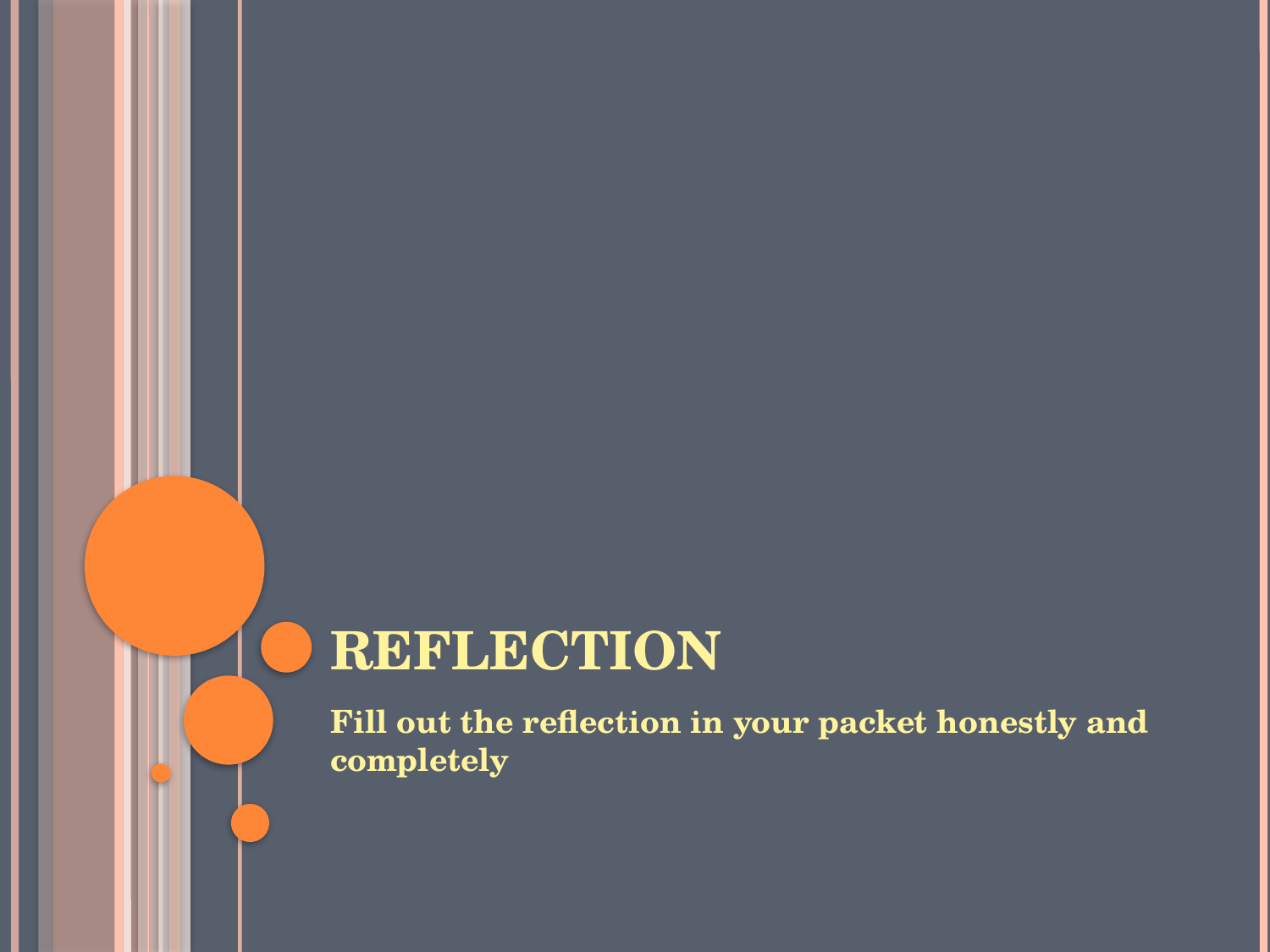

# Reflection
Fill out the reflection in your packet honestly and completely